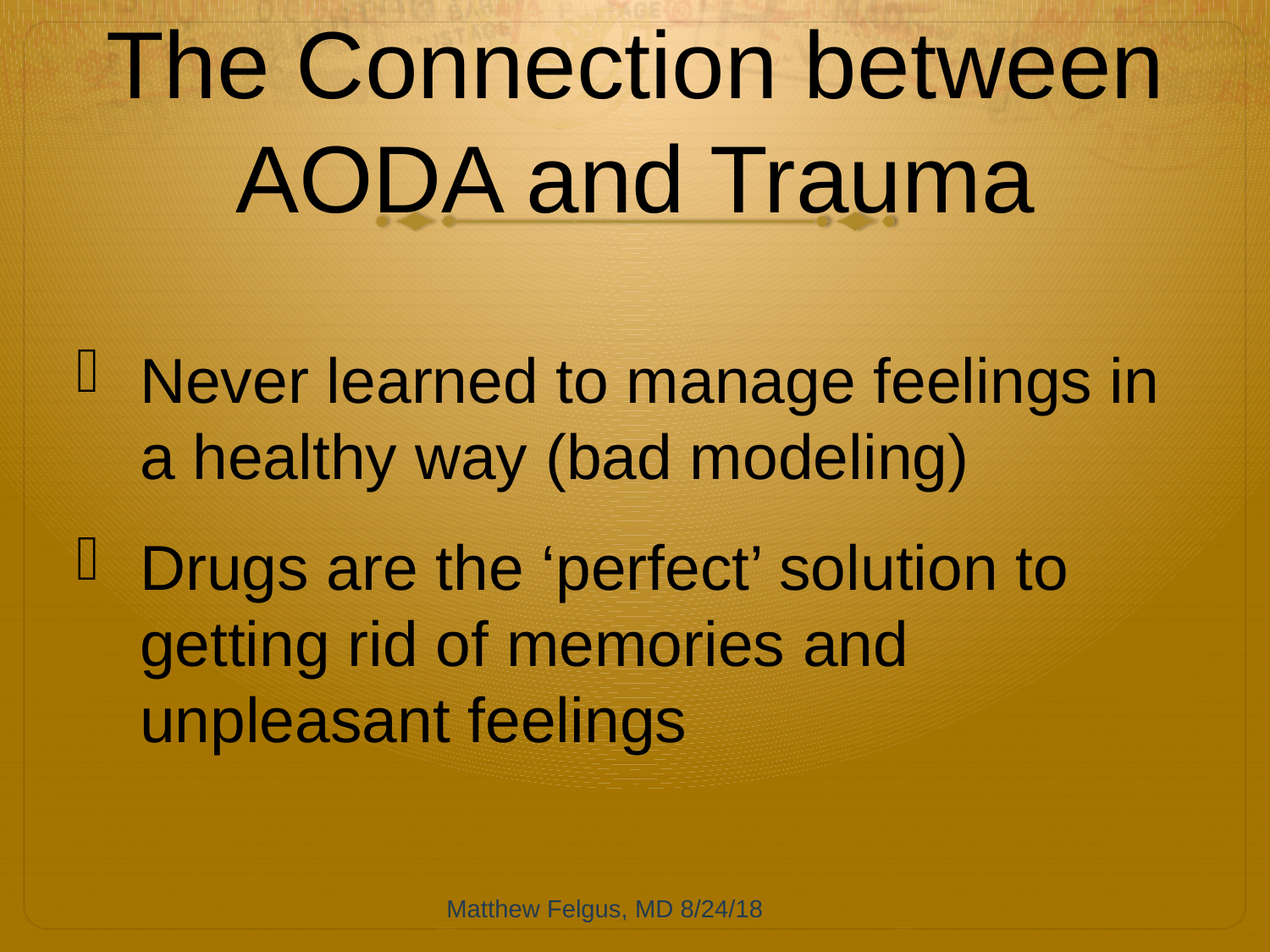

# The Connection between AODA and Trauma
Never learned to manage feelings in a healthy way (bad modeling)
Drugs are the ‘perfect’ solution to getting rid of memories and unpleasant feelings
Matthew Felgus, MD 8/24/18